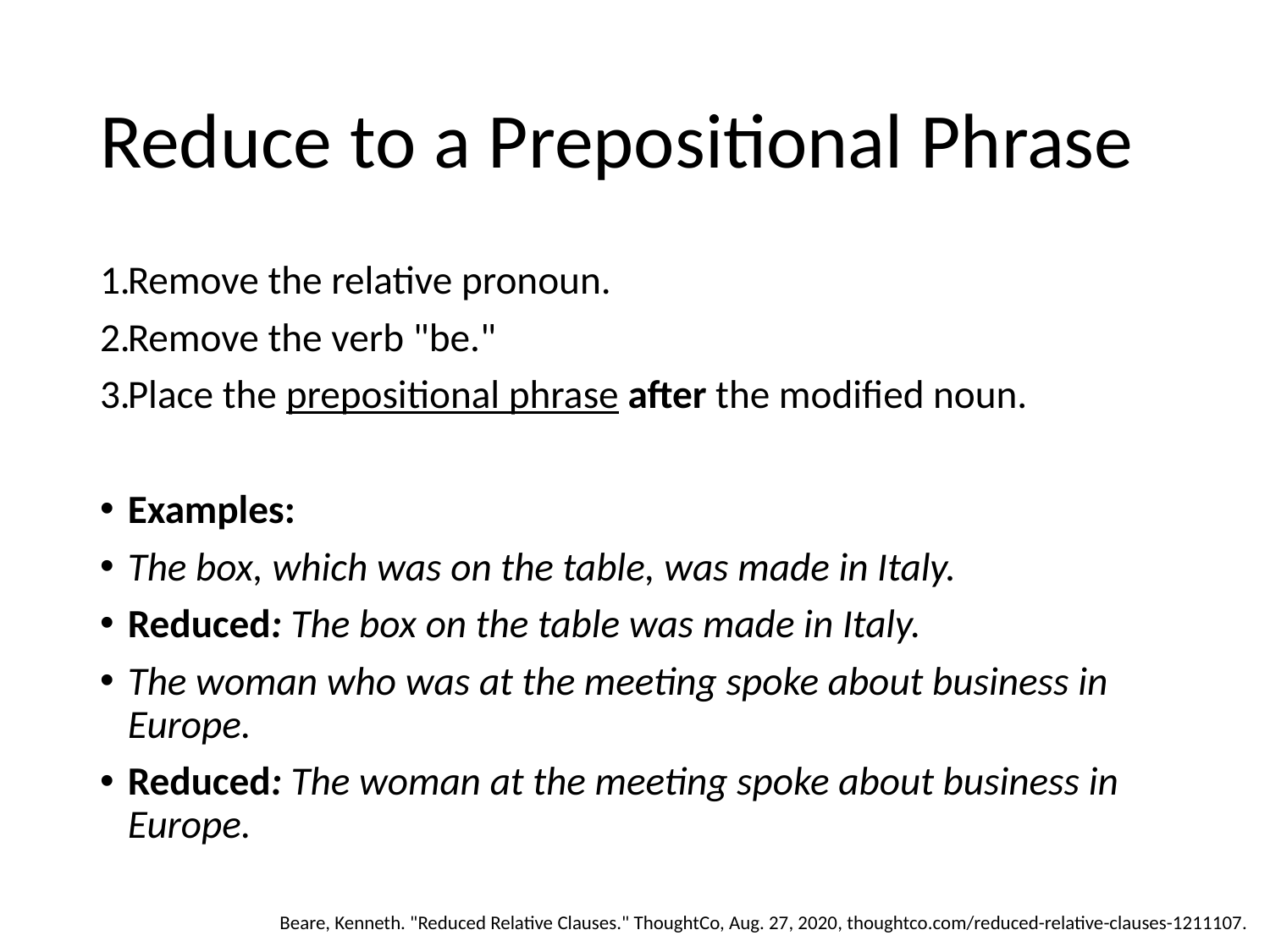

# Reduce to a Prepositional Phrase
Remove the relative pronoun.
Remove the verb "be."
Place the prepositional phrase after the modified noun.

Examples:
The box, which was on the table, was made in Italy.
Reduced: The box on the table was made in Italy.
The woman who was at the meeting spoke about business in Europe.
Reduced: The woman at the meeting spoke about business in Europe.

Beare, Kenneth. "Reduced Relative Clauses." ThoughtCo, Aug. 27, 2020, thoughtco.com/reduced-relative-clauses-1211107.